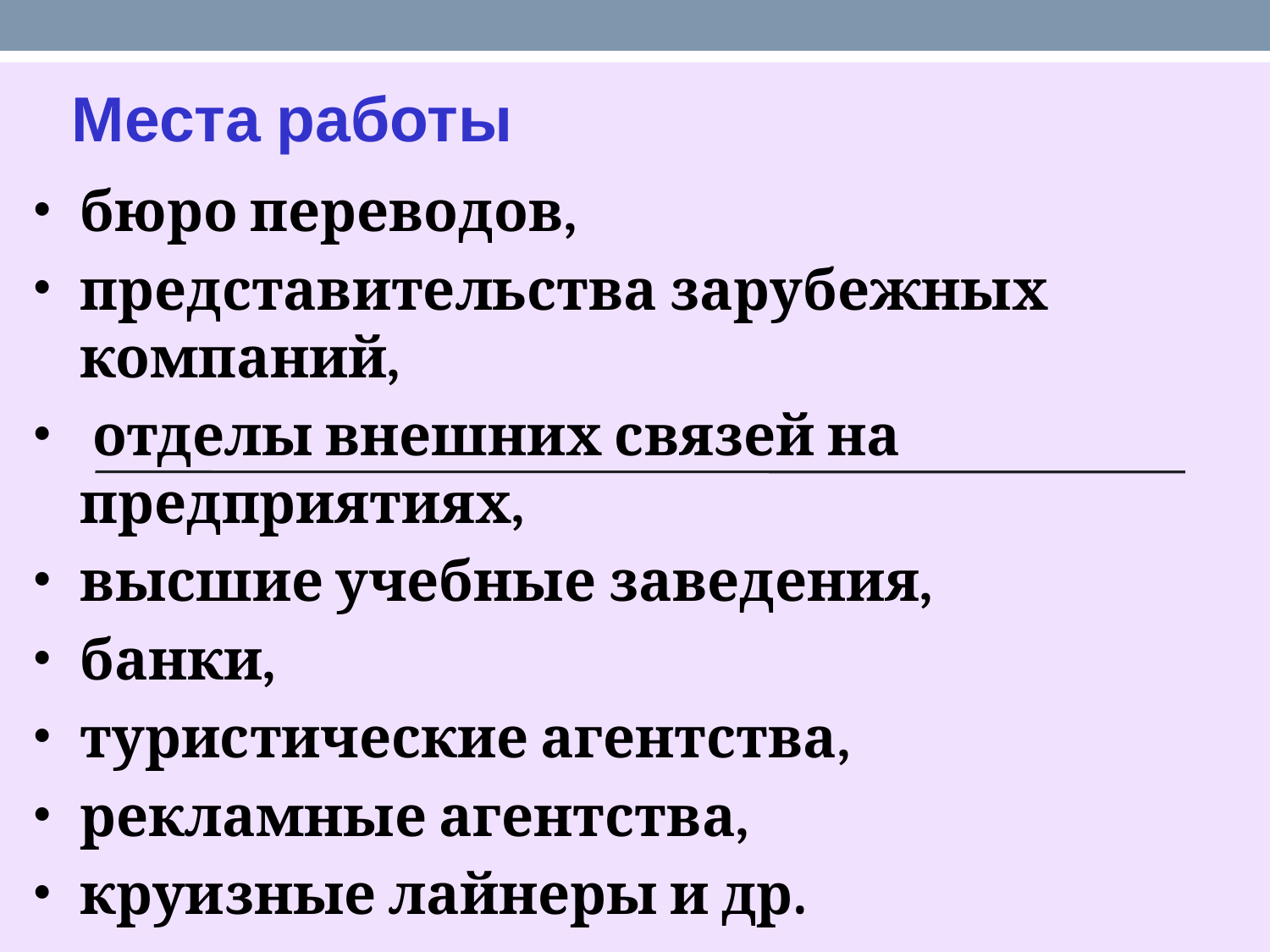

# Места работы
бюро переводов,
представительства зарубежных компаний,
 отделы внешних связей на предприятиях,
высшие учебные заведения,
банки,
туристические агентства,
рекламные агентства,
круизные лайнеры и др.